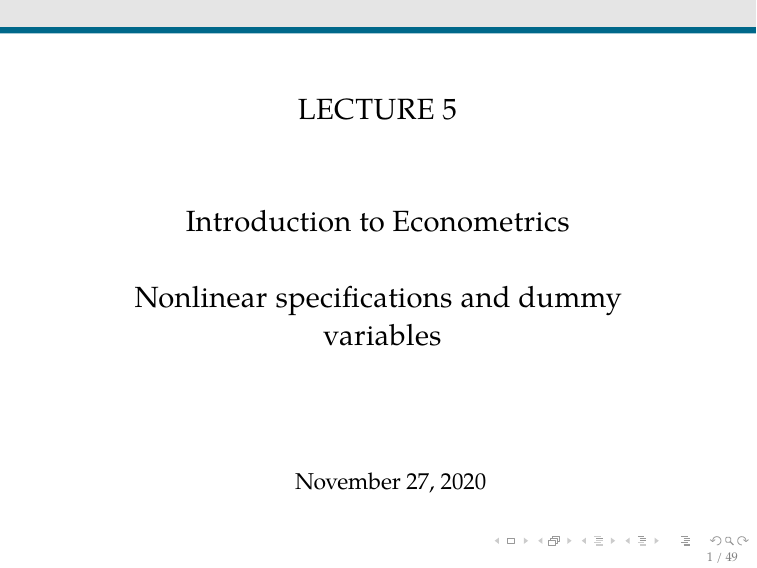

# LECTURE 5
Introduction to Econometrics

Nonlinear specifications and dummy  variables
November 27, 2020

1 / 49